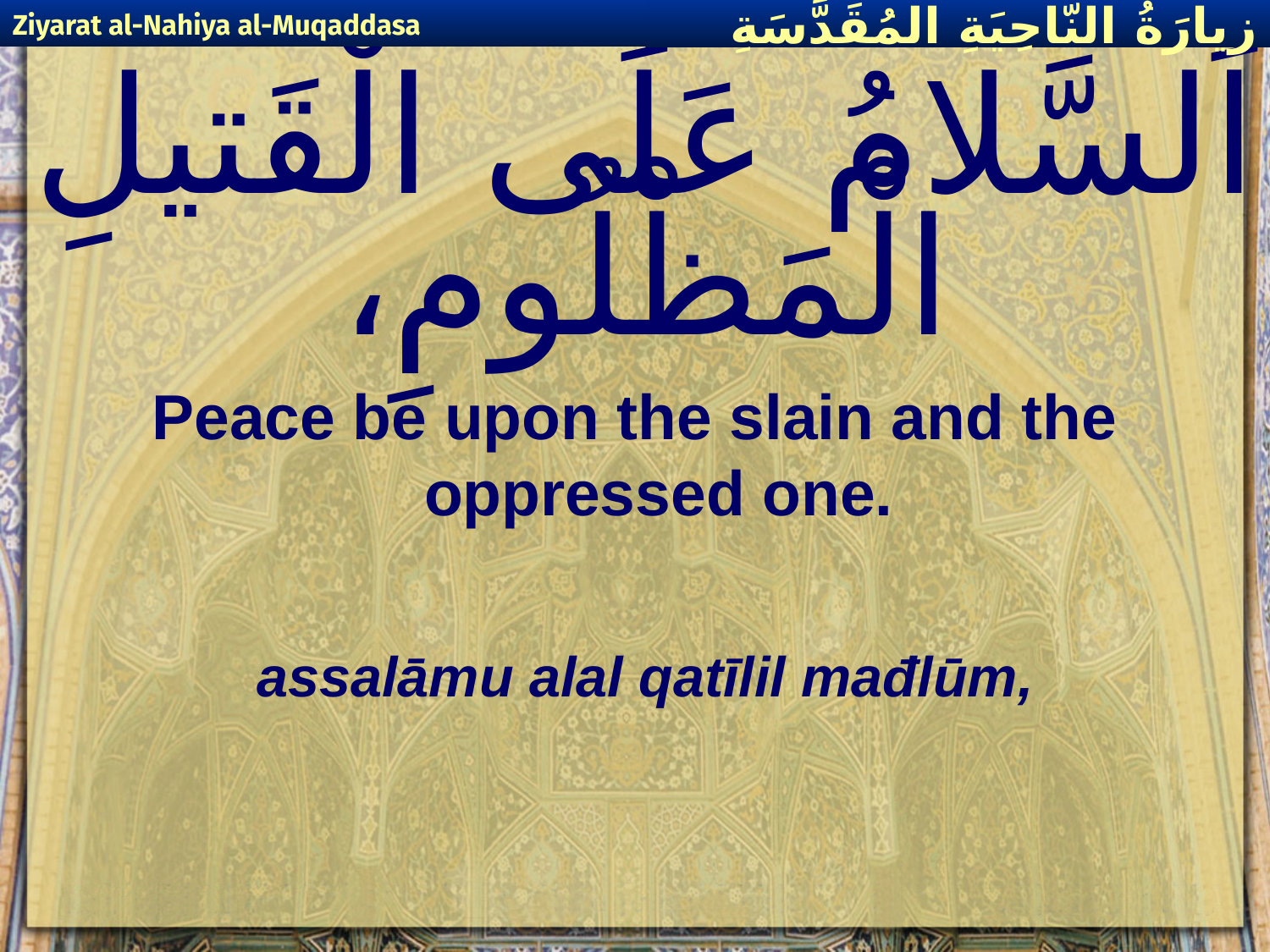

Ziyarat al-Nahiya al-Muqaddasa
زيارَةُ النّاحِيَةِ ال‍مُقَدَّسَةِ
# اَلسَّلامُ عَلَى الْقَتيلِ الْمَظْلُومِ،
Peace be upon the slain and the oppressed one.
assalāmu alal qatīlil mađlūm,